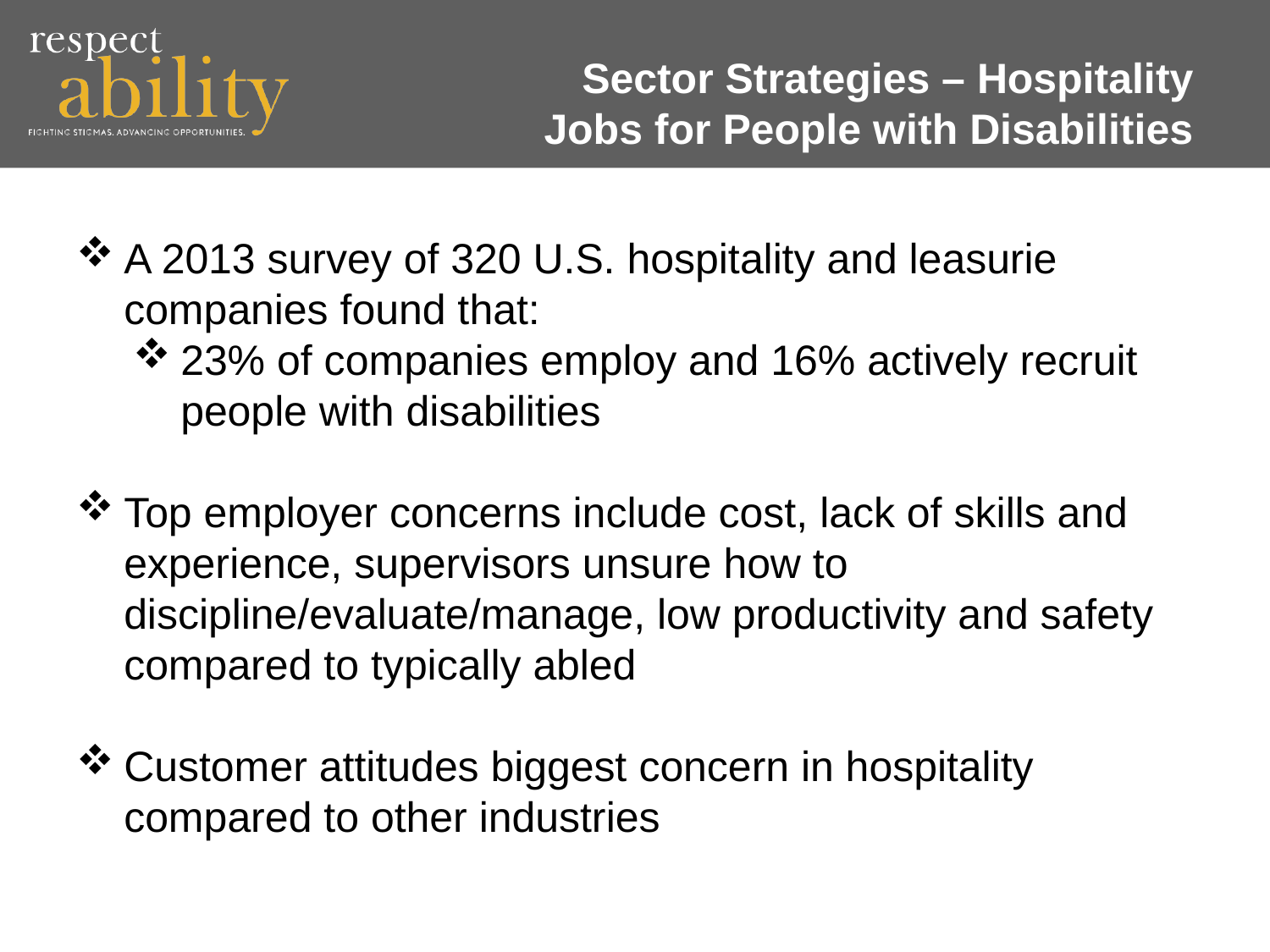

# Sector Strategies – Hospitality Jobs for People with Disabilities
A 2013 survey of 320 U.S. hospitality and leasurie companies found that:
23% of companies employ and 16% actively recruit people with disabilities

Top employer concerns include cost, lack of skills and experience, supervisors unsure how to discipline/evaluate/manage, low productivity and safety compared to typically abled

Customer attitudes biggest concern in hospitality compared to other industries